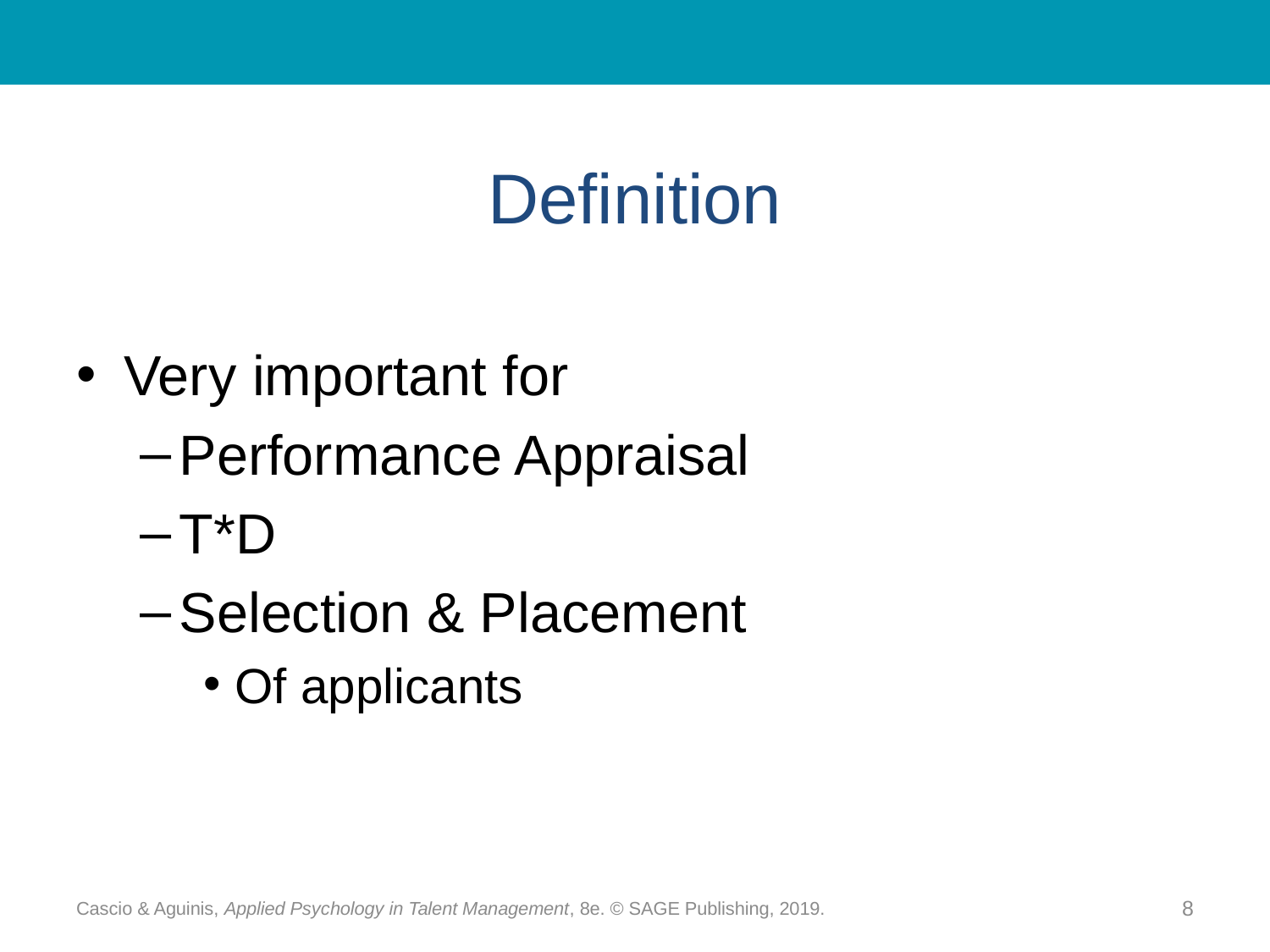

# Definition

Very important for
Performance Appraisal
T*D
Selection & Placement
Of applicants

Cascio & Aguinis, Applied Psychology in Talent Management, 8e. © SAGE Publishing, 2019.
8